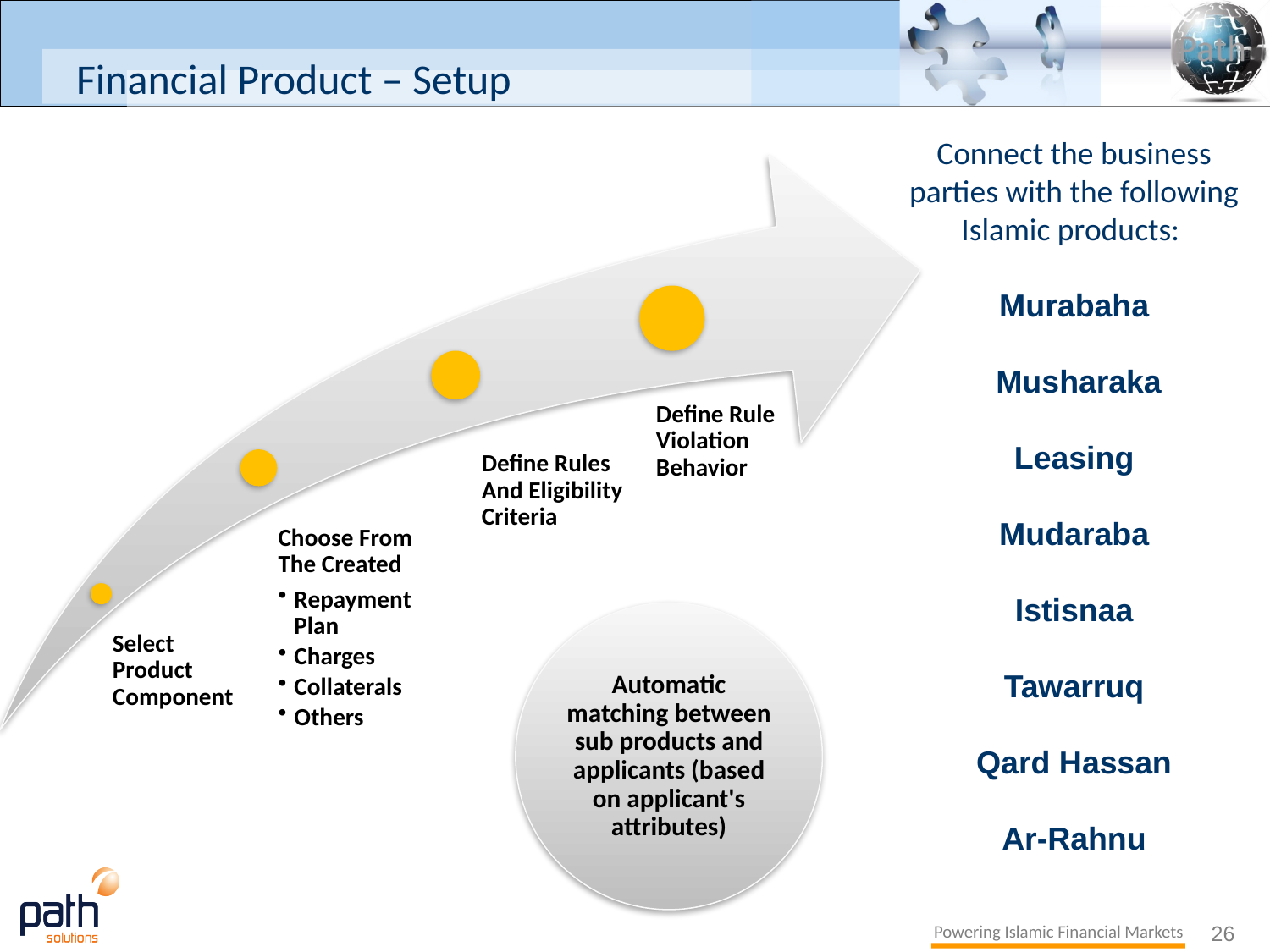

# Financial Product – Setup

Select Product Component

Choose From The Created
Repayment Plan
Charges
Collaterals
Others

Define Rules And Eligibility Criteria

Define Rule Violation Behavior
Connect the business parties with the following Islamic products:

Murabaha

 Musharaka

Leasing

Mudaraba

Istisnaa

Tawarruq

Qard Hassan

Ar-Rahnu
Automatic matching between sub products and applicants (based on applicant's attributes)